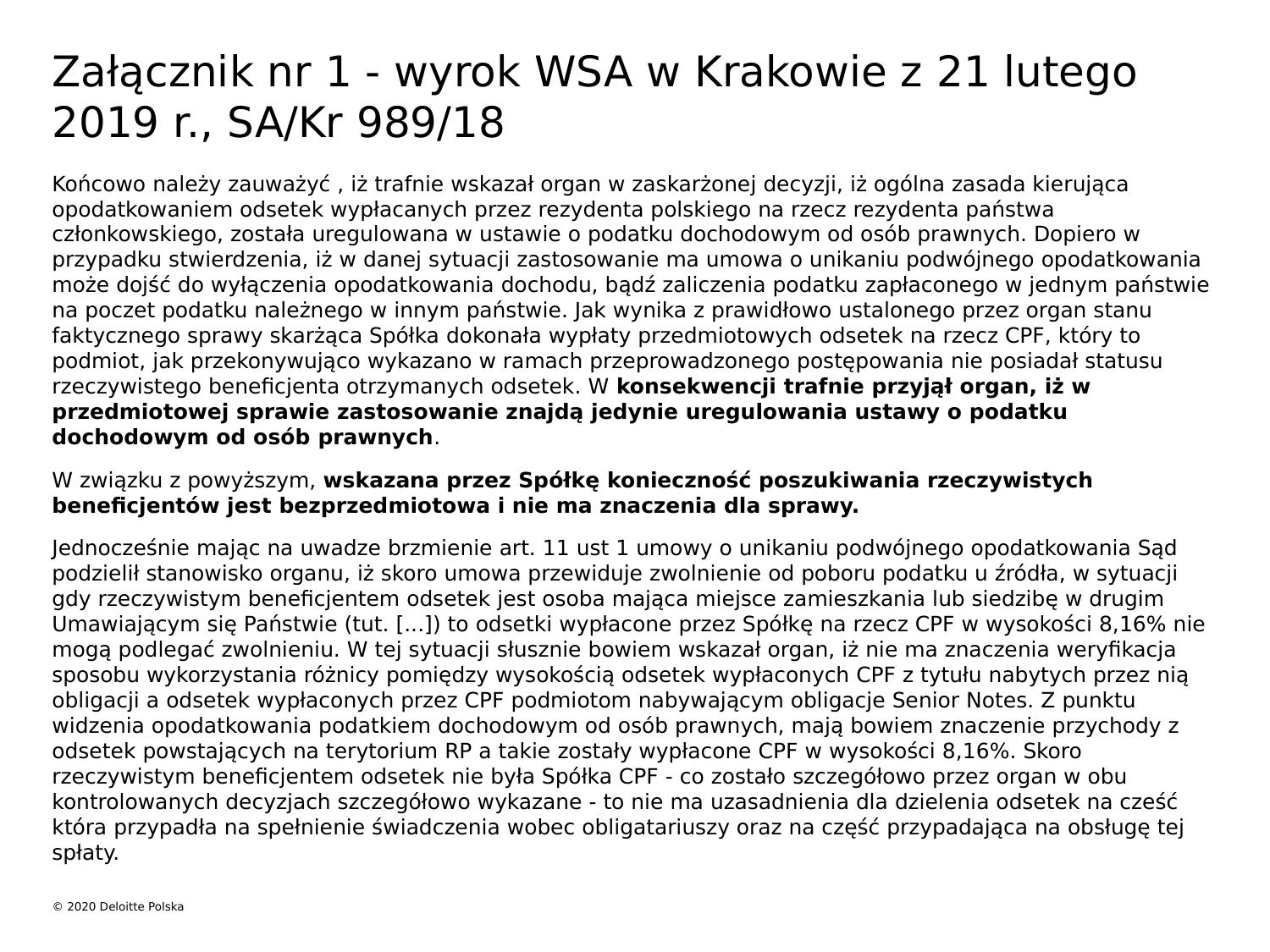

# Załącznik nr 1 - wyrok WSA w Krakowie z 21 lutego 2019 r., SA/Kr 989/18
Końcowo należy zauważyć , iż trafnie wskazał organ w zaskarżonej decyzji, iż ogólna zasada kierująca opodatkowaniem odsetek wypłacanych przez rezydenta polskiego na rzecz rezydenta państwa członkowskiego, została uregulowana w ustawie o podatku dochodowym od osób prawnych. Dopiero w przypadku stwierdzenia, iż w danej sytuacji zastosowanie ma umowa o unikaniu podwójnego opodatkowania może dojść do wyłączenia opodatkowania dochodu, bądź zaliczenia podatku zapłaconego w jednym państwie na poczet podatku należnego w innym państwie. Jak wynika z prawidłowo ustalonego przez organ stanu faktycznego sprawy skarżąca Spółka dokonała wypłaty przedmiotowych odsetek na rzecz CPF, który to podmiot, jak przekonywująco wykazano w ramach przeprowadzonego postępowania nie posiadał statusu rzeczywistego beneficjenta otrzymanych odsetek. W konsekwencji trafnie przyjął organ, iż w przedmiotowej sprawie zastosowanie znajdą jedynie uregulowania ustawy o podatku dochodowym od osób prawnych.
W związku z powyższym, wskazana przez Spółkę konieczność poszukiwania rzeczywistych beneficjentów jest bezprzedmiotowa i nie ma znaczenia dla sprawy.
Jednocześnie mając na uwadze brzmienie art. 11 ust 1 umowy o unikaniu podwójnego opodatkowania Sąd podzielił stanowisko organu, iż skoro umowa przewiduje zwolnienie od poboru podatku u źródła, w sytuacji gdy rzeczywistym beneficjentem odsetek jest osoba mająca miejsce zamieszkania lub siedzibę w drugim Umawiającym się Państwie (tut. [...]) to odsetki wypłacone przez Spółkę na rzecz CPF w wysokości 8,16% nie mogą podlegać zwolnieniu. W tej sytuacji słusznie bowiem wskazał organ, iż nie ma znaczenia weryfikacja sposobu wykorzystania różnicy pomiędzy wysokością odsetek wypłaconych CPF z tytułu nabytych przez nią obligacji a odsetek wypłaconych przez CPF podmiotom nabywającym obligacje Senior Notes. Z punktu widzenia opodatkowania podatkiem dochodowym od osób prawnych, mają bowiem znaczenie przychody z odsetek powstających na terytorium RP a takie zostały wypłacone CPF w wysokości 8,16%. Skoro rzeczywistym beneficjentem odsetek nie była Spółka CPF - co zostało szczegółowo przez organ w obu kontrolowanych decyzjach szczegółowo wykazane - to nie ma uzasadnienia dla dzielenia odsetek na cześć która przypadła na spełnienie świadczenia wobec obligatariuszy oraz na część przypadająca na obsługę tej spłaty.